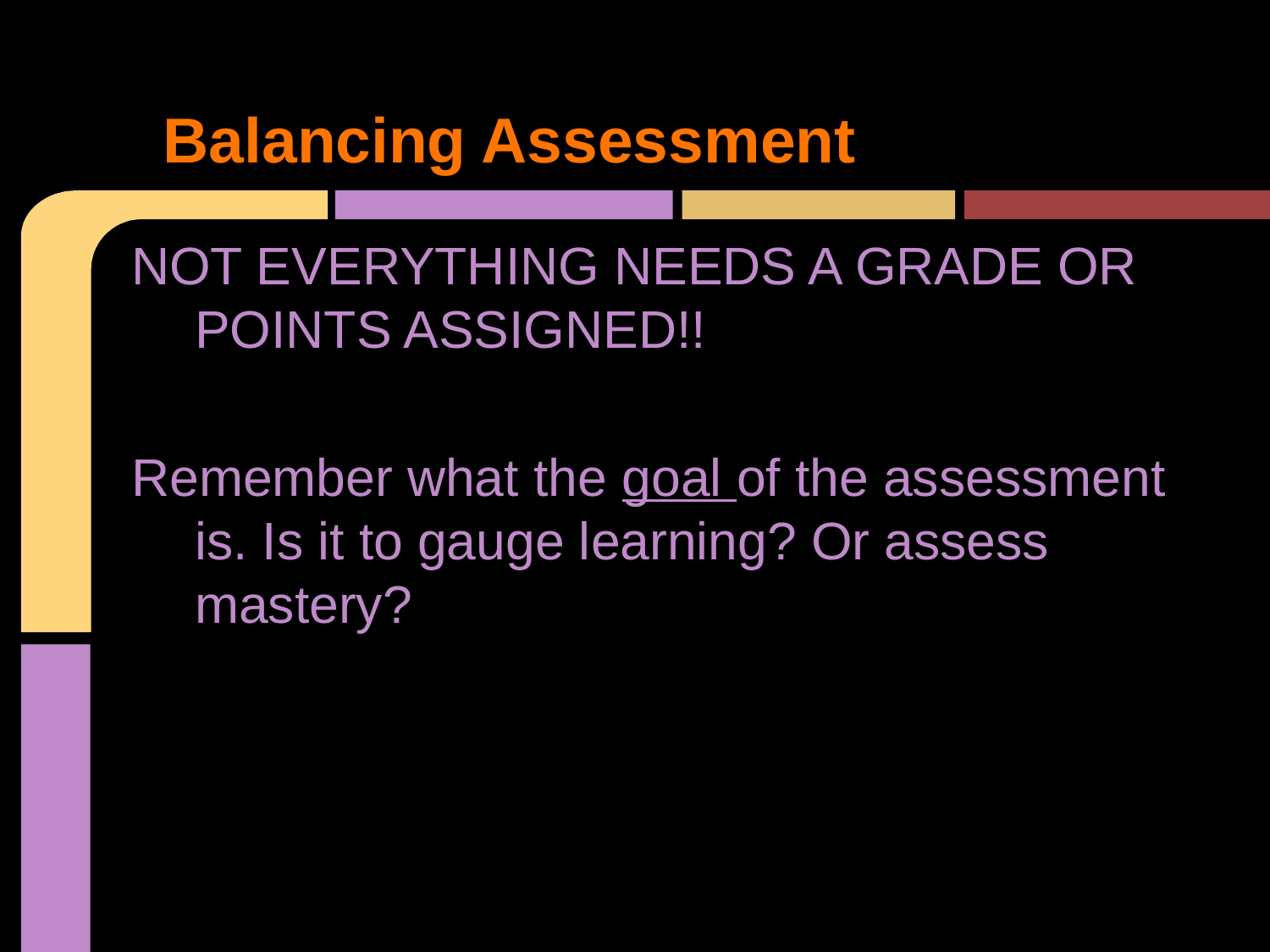

# Balancing Assessment
NOT EVERYTHING NEEDS A GRADE OR POINTS ASSIGNED!!

Remember what the goal of the assessment is. Is it to gauge learning? Or assess mastery?